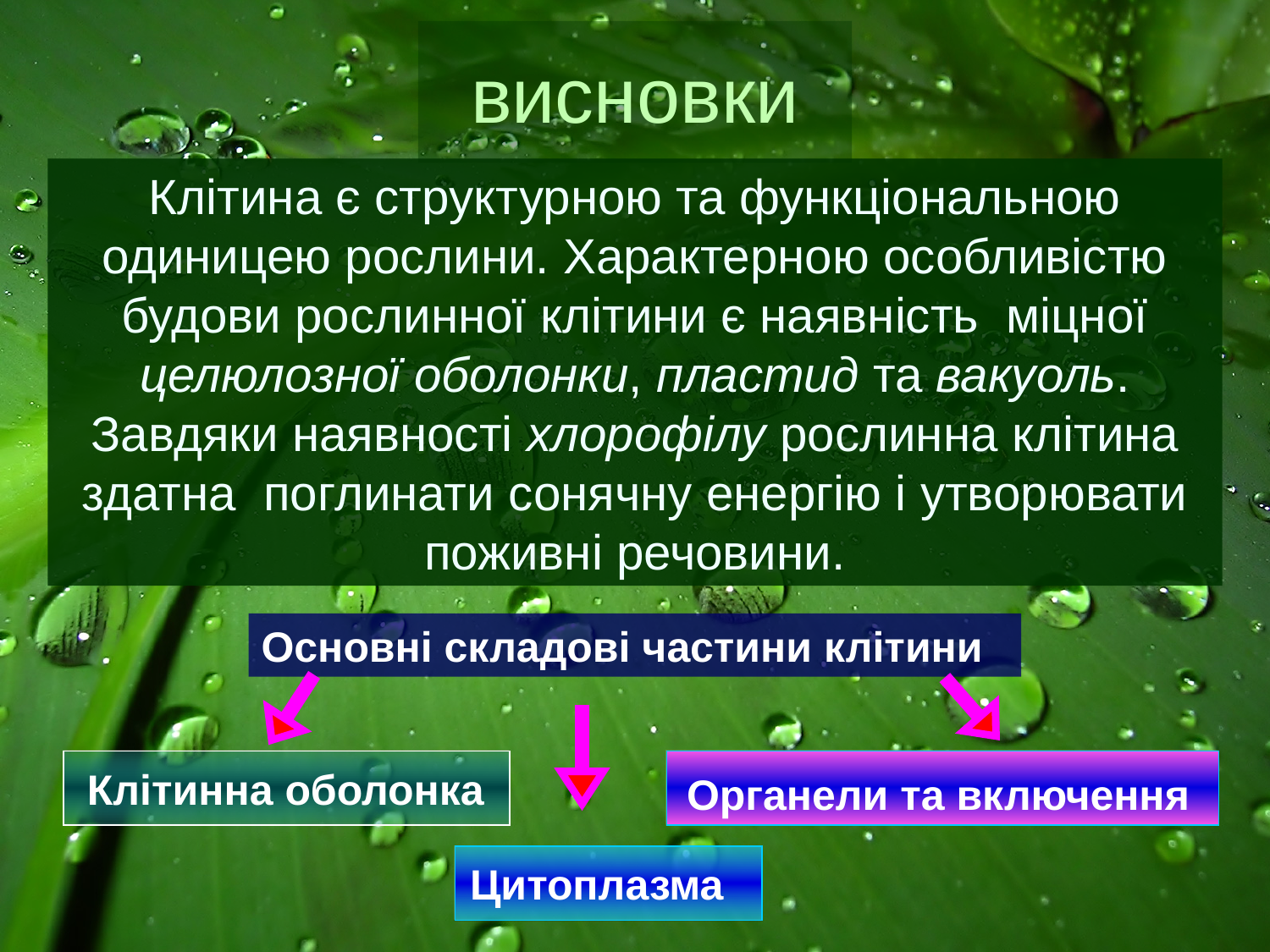

# висновки
Клітина є структурною та функціональною одиницею рослини. Характерною особливістю будови рослинної клітини є наявність  міцної целюлозної оболонки, пластид та вакуоль. Завдяки наявності хлорофілу рослинна клітина здатна  поглинати сонячну енергію і утворювати поживні речовини.
Основні складові частини клітини

 Клітинна оболонка
Органели та включення
Цитоплазма